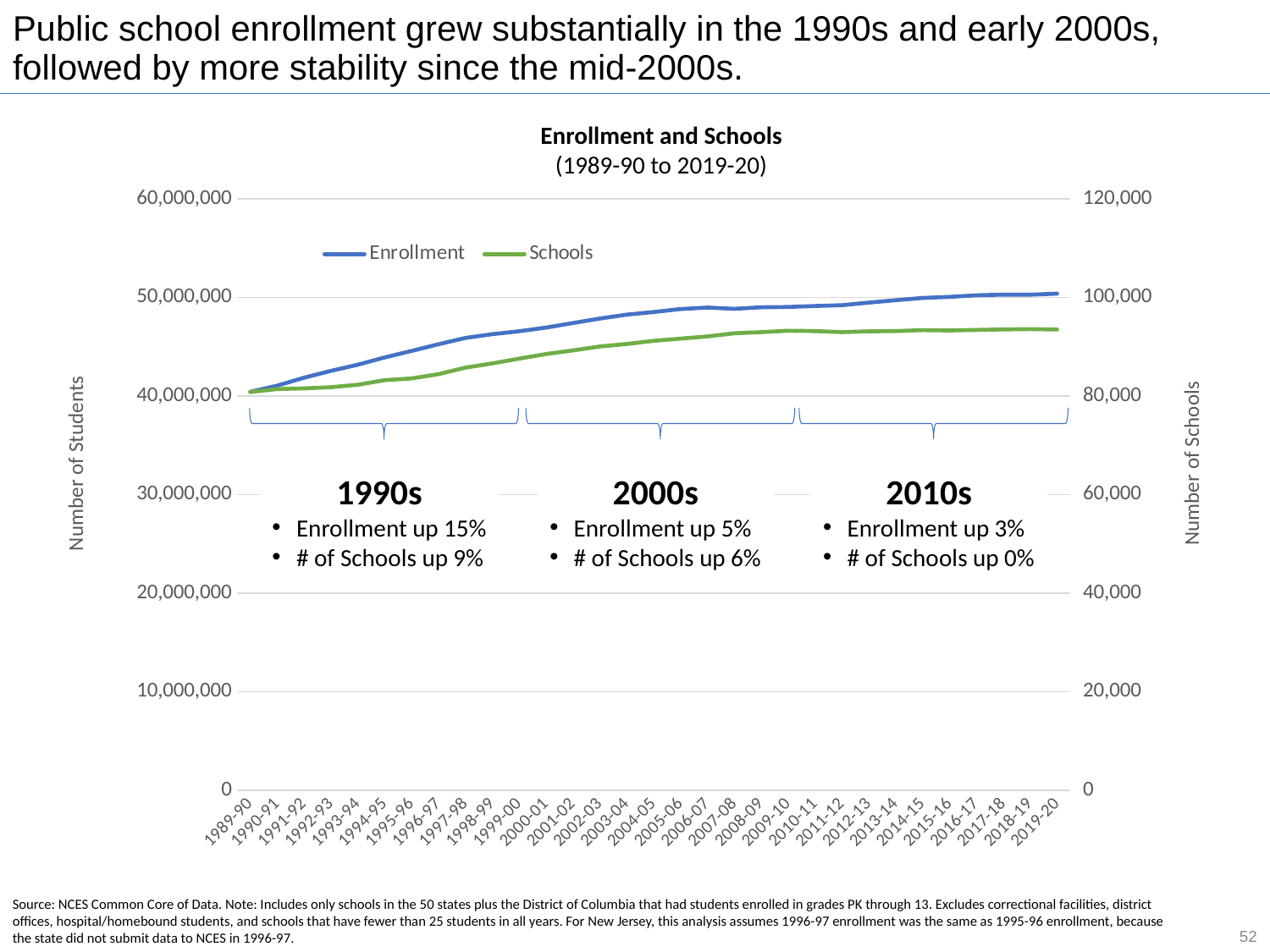

# Public school enrollment grew substantially in the 1990s and early 2000s, followed by more stability since the mid-2000s.
Enrollment and Schools
(1989-90 to 2019-20)

### Chart

| Category | Enrollment | Schools |
|---|---|---|
| 1989-90 | 40429841.0 | 80835.0 |
| 1990-91 | 41062872.0 | 81434.0 |
| 1991-92 | 41870288.0 | 81566.0 |
| 1992-93 | 42560477.0 | 81813.0 |
| 1993-94 | 43188206.0 | 82306.0 |
| 1994-95 | 43927926.0 | 83236.0 |
| 1995-96 | 44583178.0 | 83591.0 |
| 1996-97 | 45262557.0 | 84459.0 |
| 1997-98 | 45903206.0 | 85784.0 |
| 1998-99 | 46281436.0 | 86633.0 |
| 1999-00 | 46584037.0 | 87613.0 |
| 2000-01 | 46953476.0 | 88544.0 |
| 2001-02 | 47412997.0 | 89273.0 |
| 2002-03 | 47870256.0 | 90071.0 |
| 2003-04 | 48265072.0 | 90585.0 |
| 2004-05 | 48530201.0 | 91219.0 |
| 2005-06 | 48833752.0 | 91666.0 |
| 2006-07 | 48988141.0 | 92115.0 |
| 2007-08 | 48854421.0 | 92755.0 |
| 2008-09 | 49010580.0 | 92986.0 |
| 2009-10 | 49042913.0 | 93267.0 |
| 2010-11 | 49142800.0 | 93196.0 |
| 2011-12 | 49224832.0 | 92981.0 |
| 2012-13 | 49488260.0 | 93150.0 |
| 2013-14 | 49730477.0 | 93199.0 |
| 2014-15 | 49959370.0 | 93394.0 |
| 2015-16 | 50063396.0 | 93321.0 |
| 2016-17 | 50225886.0 | 93432.0 |
| 2017-18 | 50292768.0 | 93528.0 |
| 2018-19 | 50288649.0 | 93598.0 |
| 2019-20 | 50394879.0 | 93508.0 |

Number of Students
Number of Schools
1990s
Enrollment up 15%
# of Schools up 9%
2000s
Enrollment up 5%
# of Schools up 6%
2010s
Enrollment up 3%
# of Schools up 0%
Source: NCES Common Core of Data. Note: Includes only schools in the 50 states plus the District of Columbia that had students enrolled in grades PK through 13. Excludes correctional facilities, district offices, hospital/homebound students, and schools that have fewer than 25 students in all years. For New Jersey, this analysis assumes 1996-97 enrollment was the same as 1995-96 enrollment, because the state did not submit data to NCES in 1996-97.
52